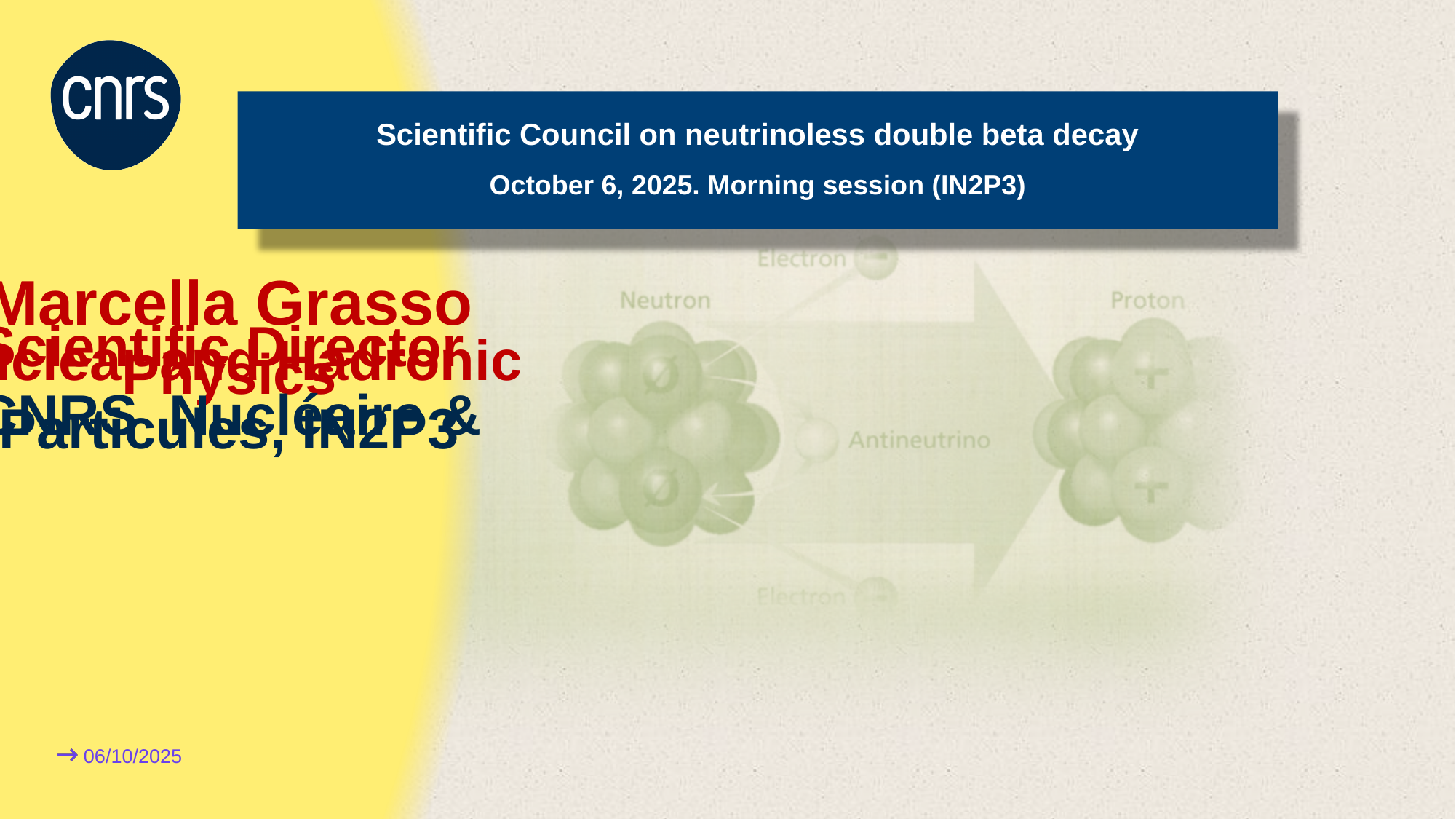

Scientific Council on neutrinoless double beta decay
October 6, 2025. Morning session (IN2P3)

Marcella Grasso

Scientific Director
Nuclear and Hadronic Physics

CNRS  Nucléaire & Particules, IN2P3